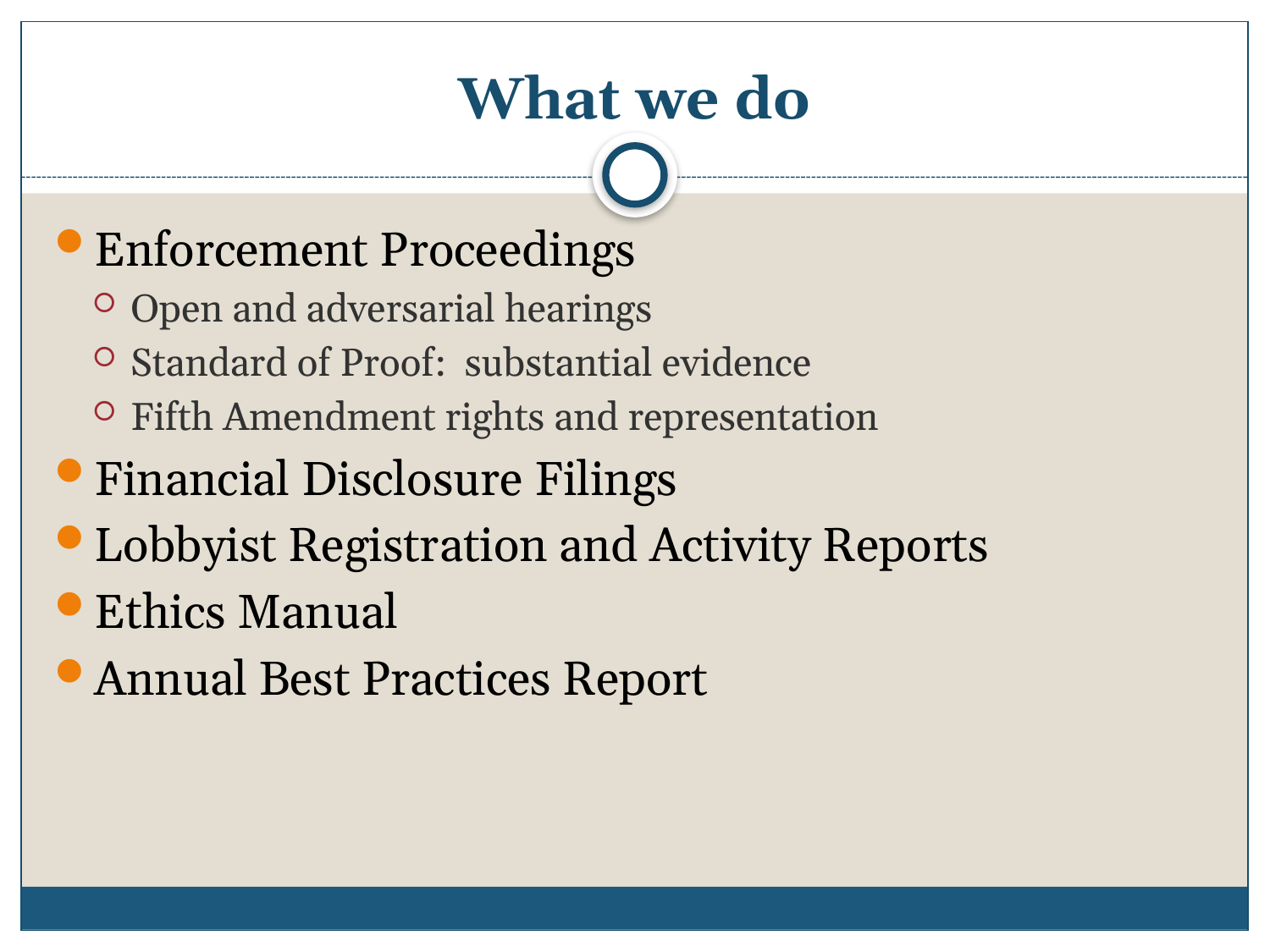

# What we do
Enforcement Proceedings
Open and adversarial hearings
Standard of Proof:  substantial evidence
Fifth Amendment rights and representation
Financial Disclosure Filings
Lobbyist Registration and Activity Reports
Ethics Manual
Annual Best Practices Report